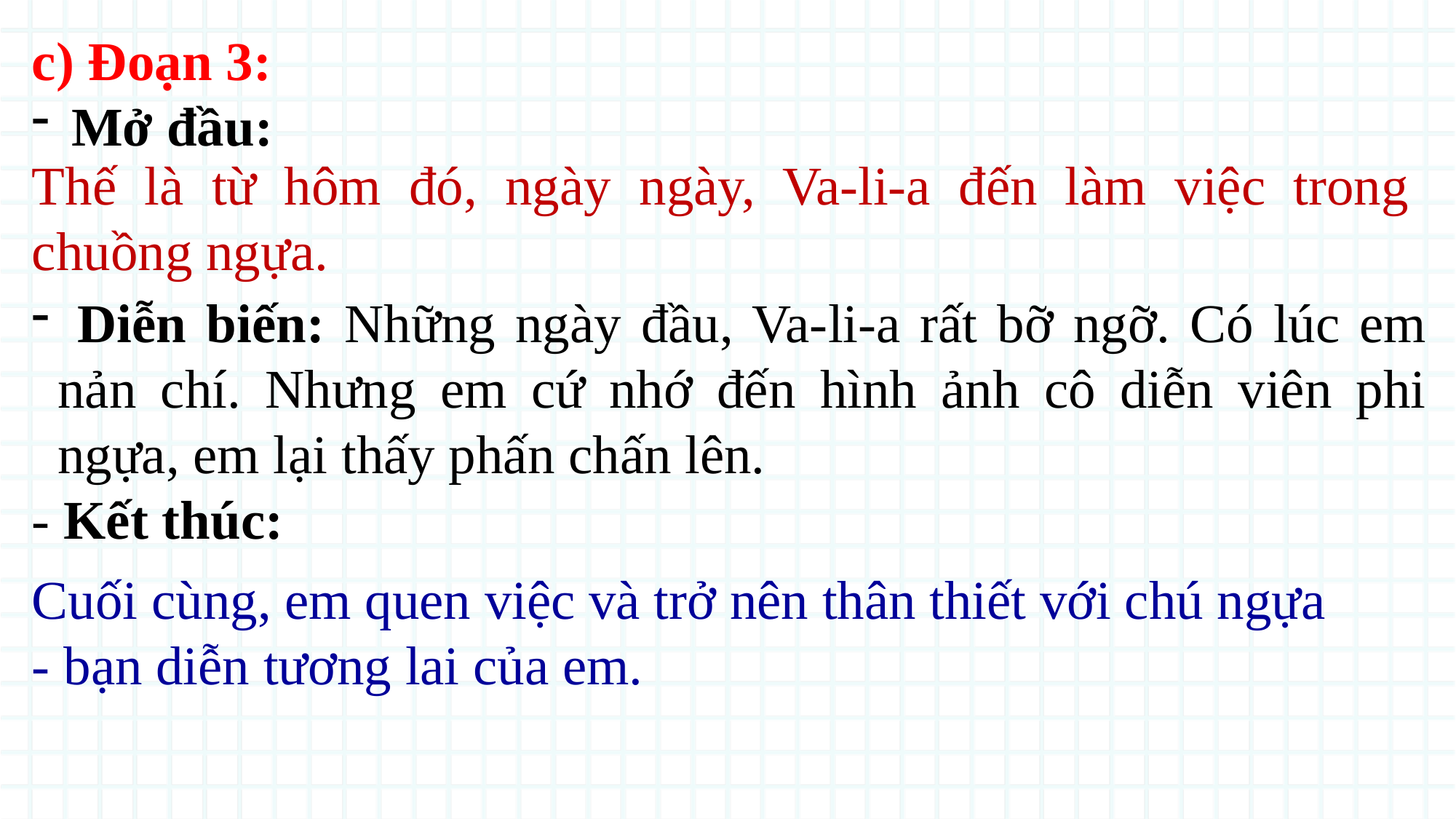

c) Đoạn 3:
 Mở đầu:

 Diễn biến: Những ngày đầu, Va-li-a rất bỡ ngỡ. Có lúc em nản chí. Nhưng em cứ nhớ đến hình ảnh cô diễn viên phi ngựa, em lại thấy phấn chấn lên.
- Kết thúc:
Thế là từ hôm đó, ngày ngày, Va-li-a đến làm việc trong chuồng ngựa.
Cuối cùng, em quen việc và trở nên thân thiết với chú ngựa
- bạn diễn tương lai của em.